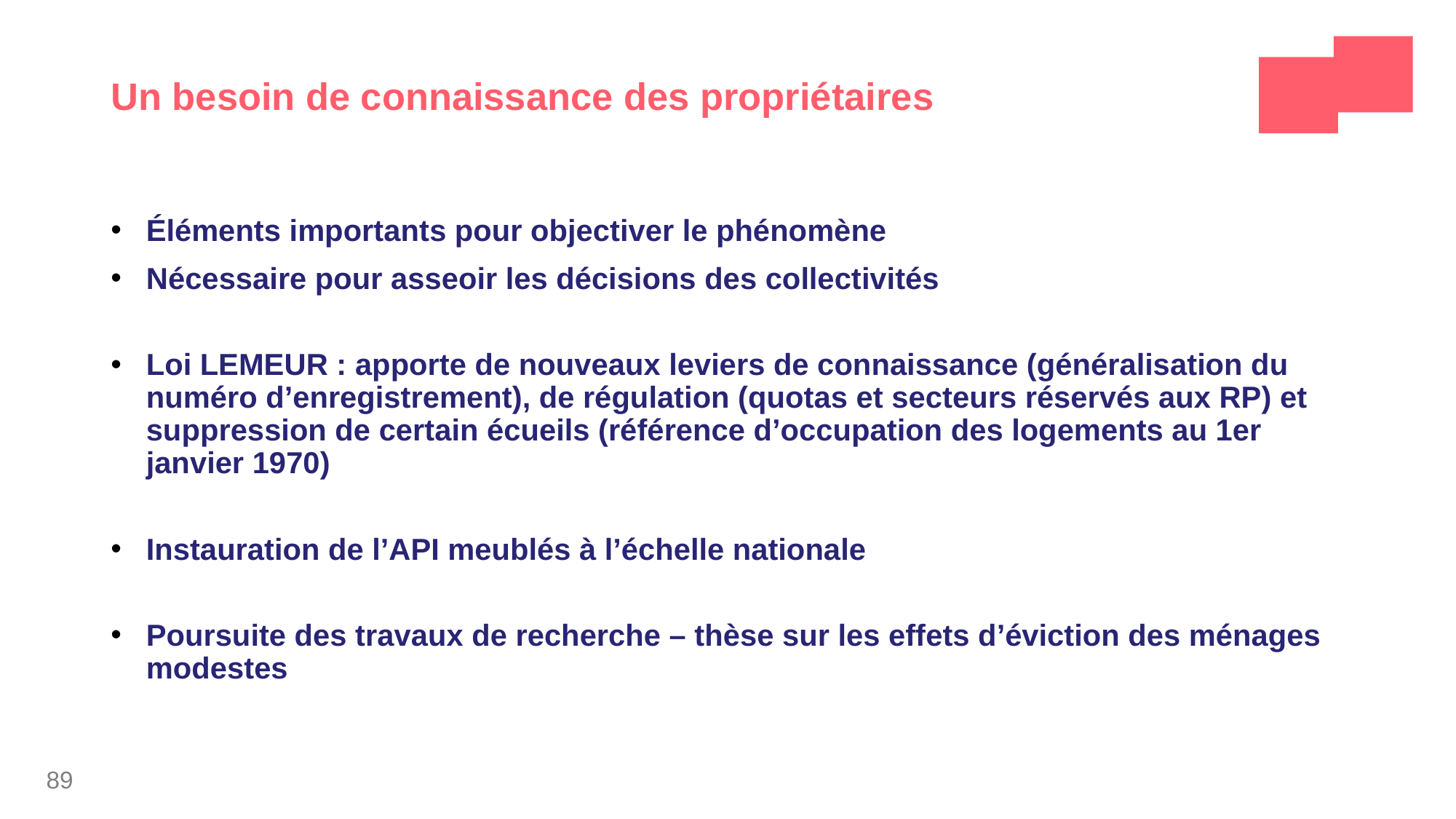

Un besoin de connaissance des propriétaires
Éléments importants pour objectiver le phénomène
Nécessaire pour asseoir les décisions des collectivités

Loi LEMEUR : apporte de nouveaux leviers de connaissance (généralisation du numéro d’enregistrement), de régulation (quotas et secteurs réservés aux RP) et suppression de certain écueils (référence d’occupation des logements au 1er janvier 1970)

Instauration de l’API meublés à l’échelle nationale

Poursuite des travaux de recherche – thèse sur les effets d’éviction des ménages modestes